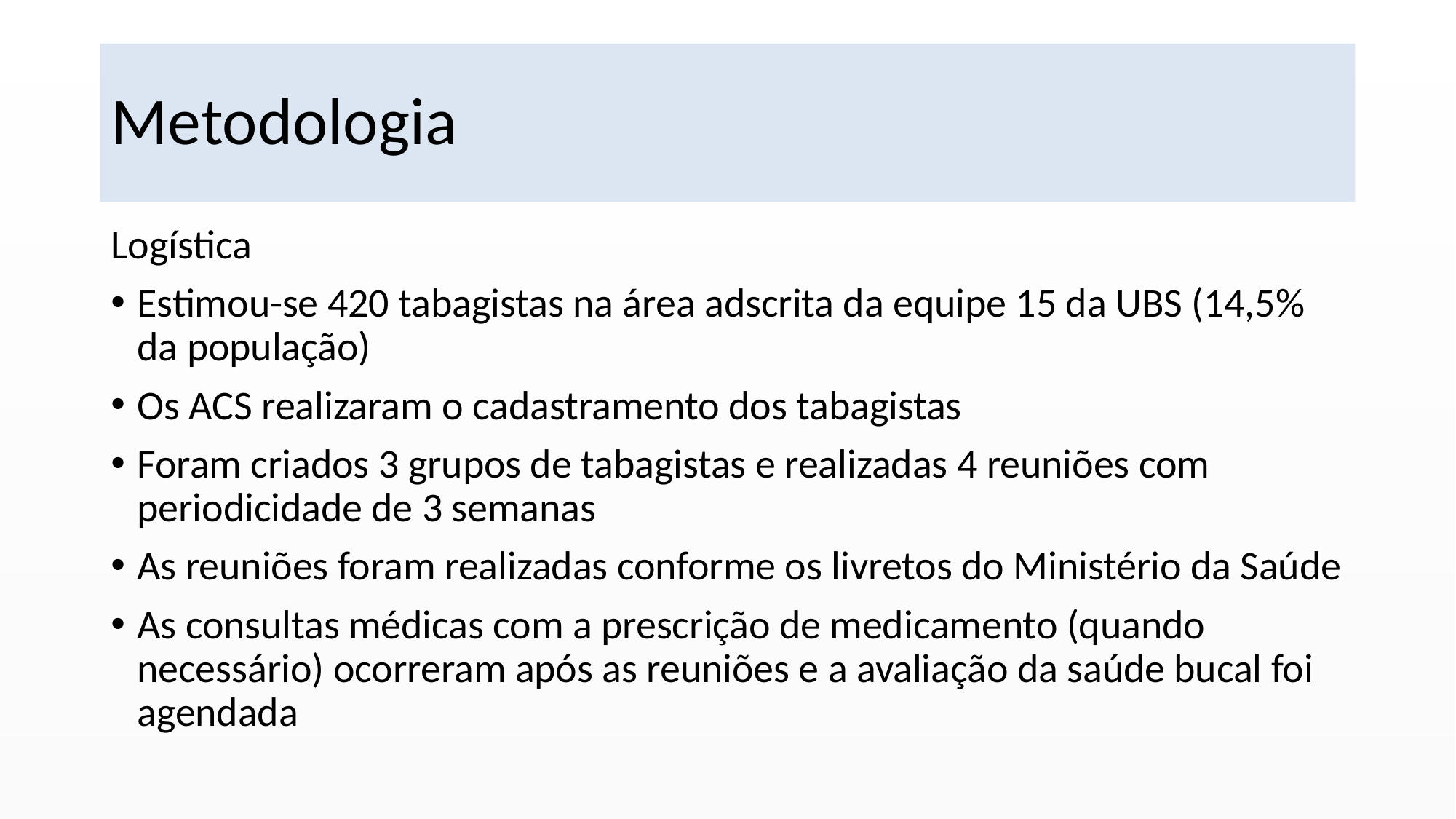

# Metodologia
Logística
Estimou-se 420 tabagistas na área adscrita da equipe 15 da UBS (14,5% da população)
Os ACS realizaram o cadastramento dos tabagistas
Foram criados 3 grupos de tabagistas e realizadas 4 reuniões com periodicidade de 3 semanas
As reuniões foram realizadas conforme os livretos do Ministério da Saúde
As consultas médicas com a prescrição de medicamento (quando necessário) ocorreram após as reuniões e a avaliação da saúde bucal foi agendada